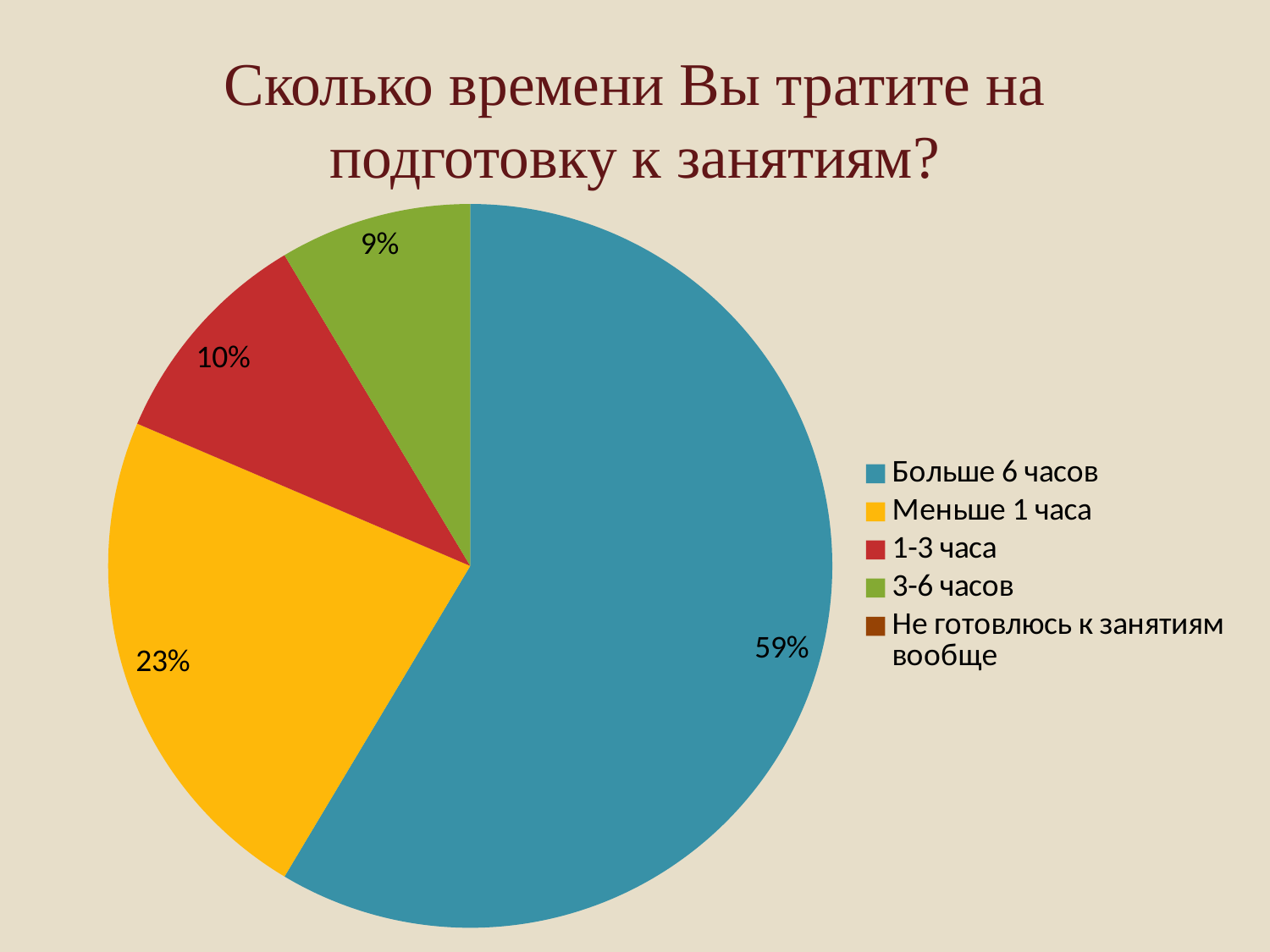

# Сколько времени Вы тратите на подготовку к занятиям?

### Chart

| Category | Продажи |
|---|---|
| Больше 6 часов | 8.2 |
| Меньше 1 часа | 3.2 |
| 1-3 часа | 1.4 |
| 3-6 часов | 1.2 |
| Не готовлюсь к занятиям вообще | None |